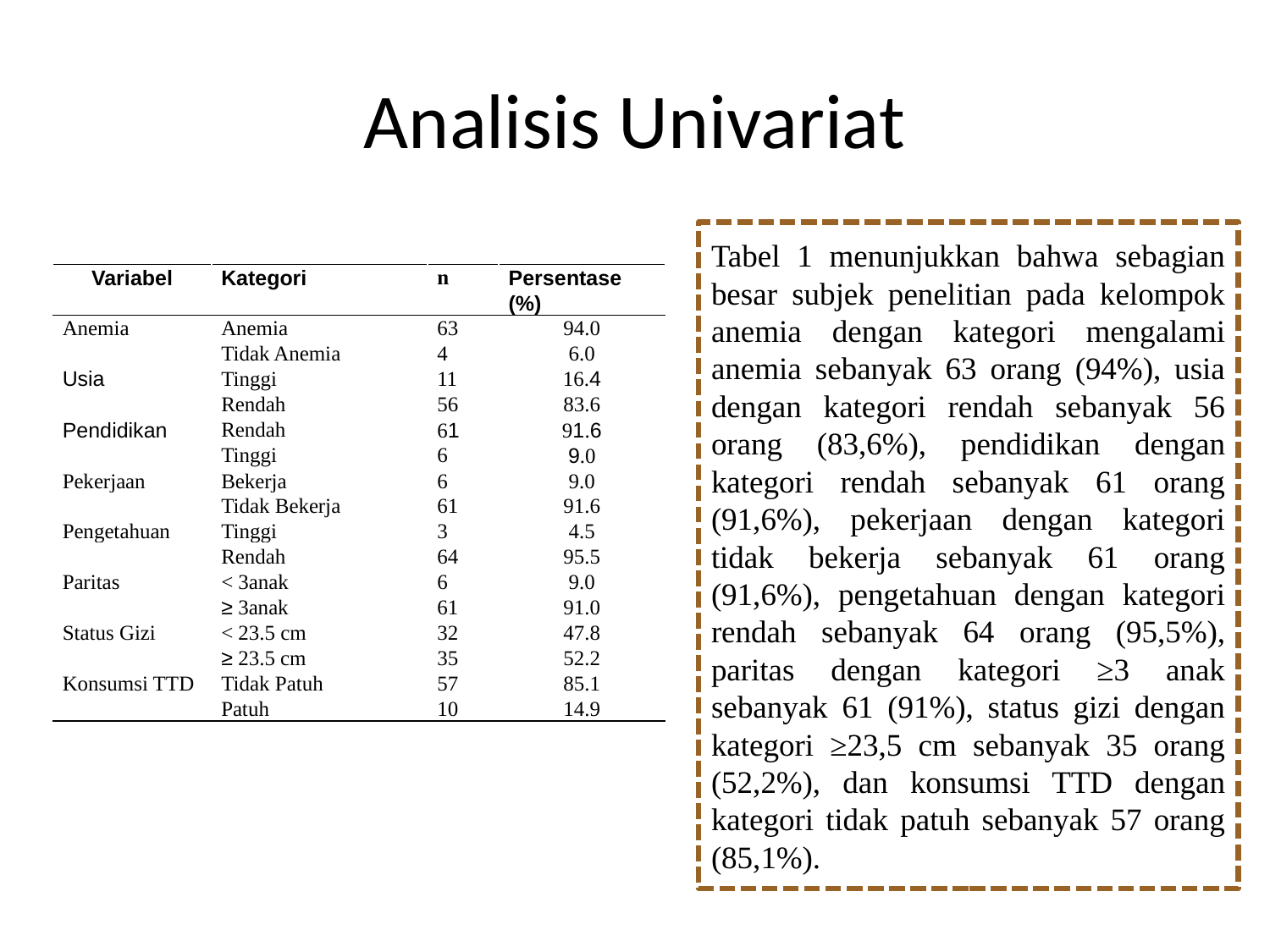

# Analisis Univariat
Tabel 1 menunjukkan bahwa sebagian besar subjek penelitian pada kelompok anemia dengan kategori mengalami anemia sebanyak 63 orang (94%), usia dengan kategori rendah sebanyak 56 orang (83,6%), pendidikan dengan kategori rendah sebanyak 61 orang (91,6%), pekerjaan dengan kategori tidak bekerja sebanyak 61 orang (91,6%), pengetahuan dengan kategori rendah sebanyak 64 orang (95,5%), paritas dengan kategori ≥3 anak sebanyak 61 (91%), status gizi dengan kategori ≥23,5 cm sebanyak 35 orang (52,2%), dan konsumsi TTD dengan kategori tidak patuh sebanyak 57 orang (85,1%).
| Variabel | Kategori | n | Persentase (%) |
| --- | --- | --- | --- |
| Anemia | Anemia | 63 | 94.0 |
|  | Tidak Anemia | 4 | 6.0 |
| Usia | Tinggi | 11 | 16.4 |
|  | Rendah | 56 | 83.6 |
| Pendidikan | Rendah | 61 | 91.6 |
|  | Tinggi | 6 | 9.0 |
| Pekerjaan | Bekerja | 6 | 9.0 |
|  | Tidak Bekerja | 61 | 91.6 |
| Pengetahuan | Tinggi | 3 | 4.5 |
|  | Rendah | 64 | 95.5 |
| Paritas | < 3anak | 6 | 9.0 |
|  | ≥ 3anak | 61 | 91.0 |
| Status Gizi | < 23.5 cm | 32 | 47.8 |
|  | ≥ 23.5 cm | 35 | 52.2 |
| Konsumsi TTD | Tidak Patuh | 57 | 85.1 |
|  | Patuh | 10 | 14.9 |